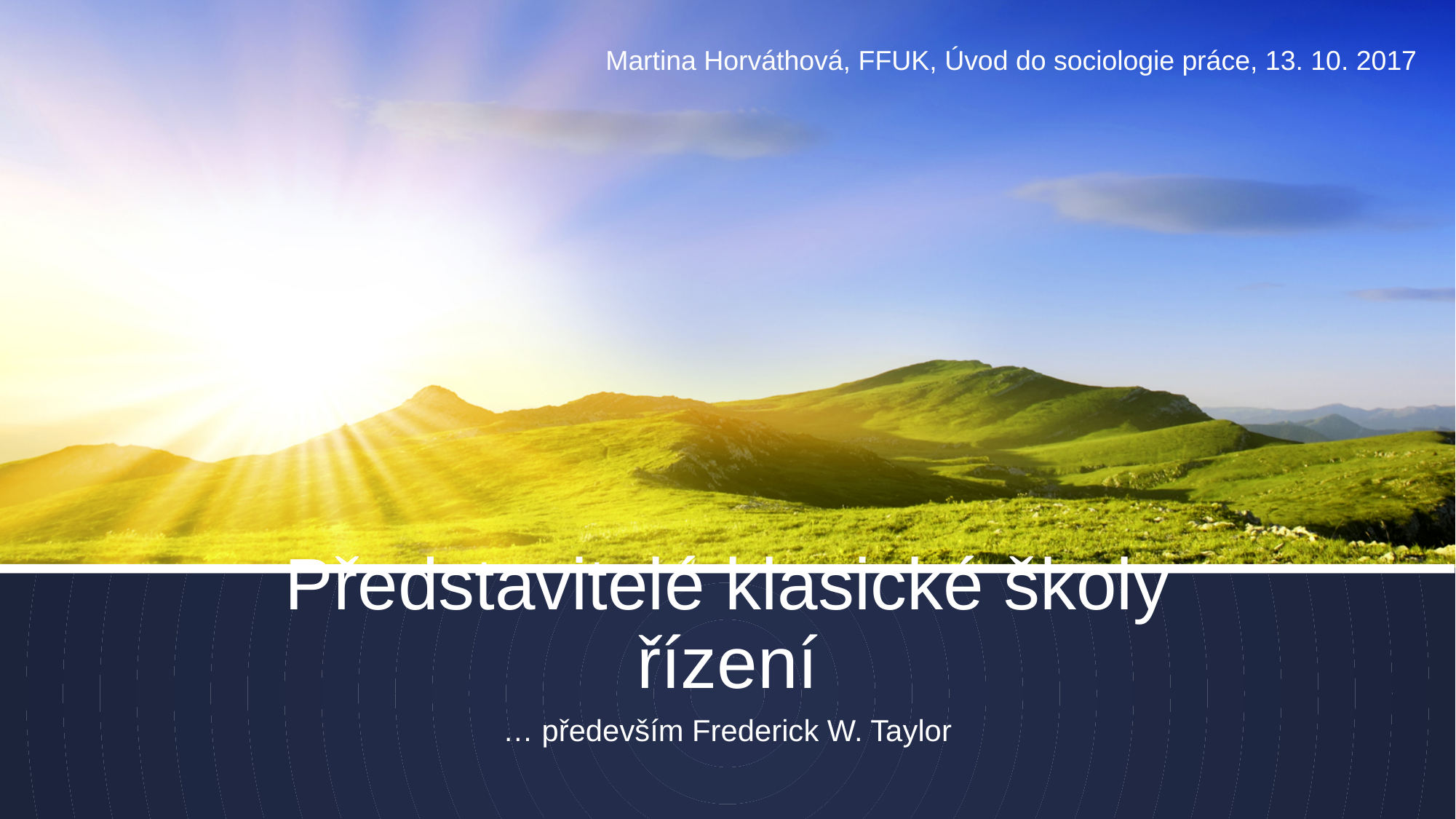

Martina Horváthová, FFUK, Úvod do sociologie práce, 13. 10. 2017
# Představitelé klasické školy řízení
… především Frederick W. Taylor